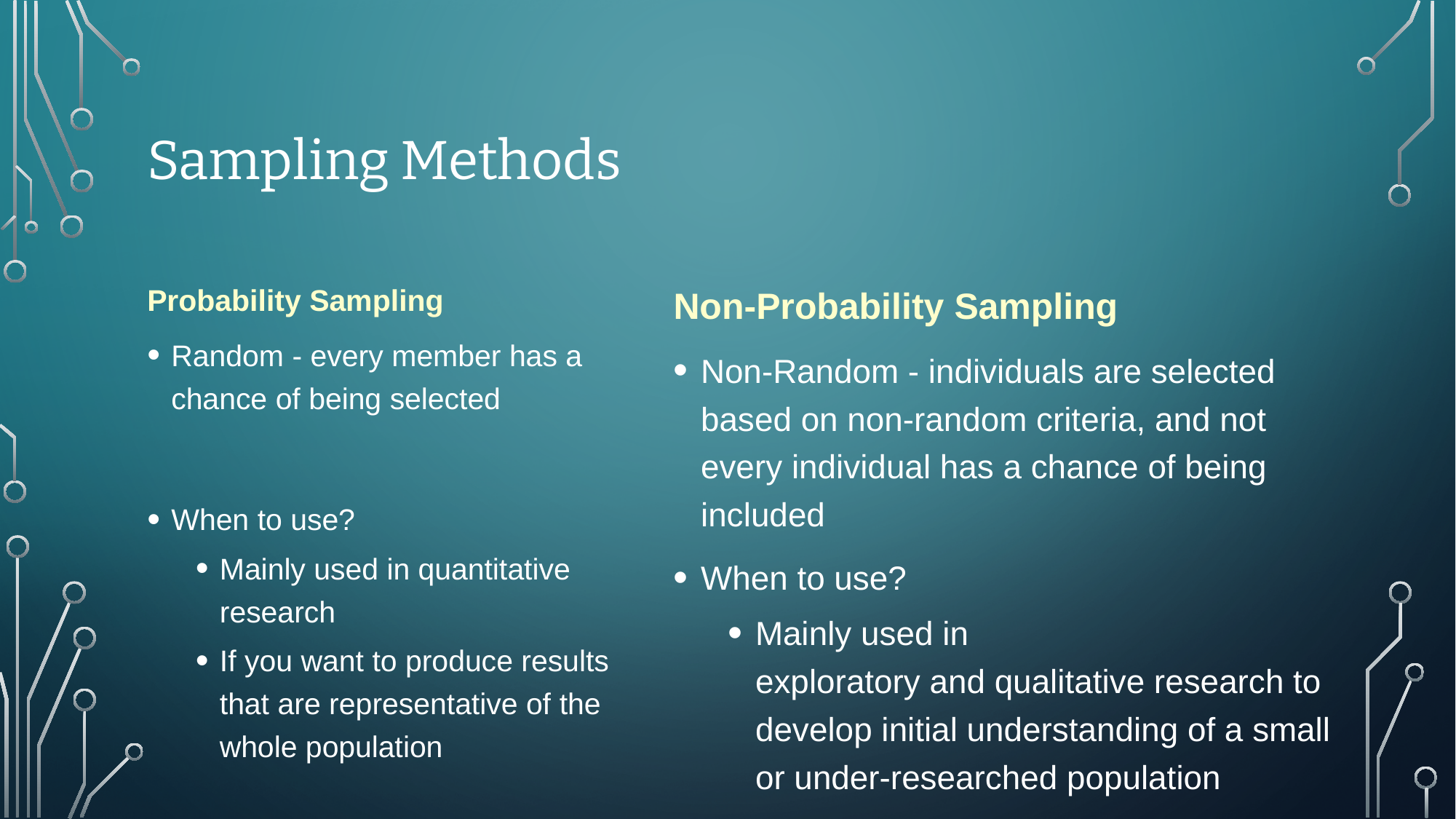

# Sampling Methods
Probability Sampling
Random - every member has a chance of being selected

When to use?
Mainly used in quantitative research
If you want to produce results that are representative of the whole population

Non-Probability Sampling
Non-Random - individuals are selected based on non-random criteria, and not every individual has a chance of being included
When to use?
Mainly used in exploratory and qualitative research to develop initial understanding of a small or under-researched population